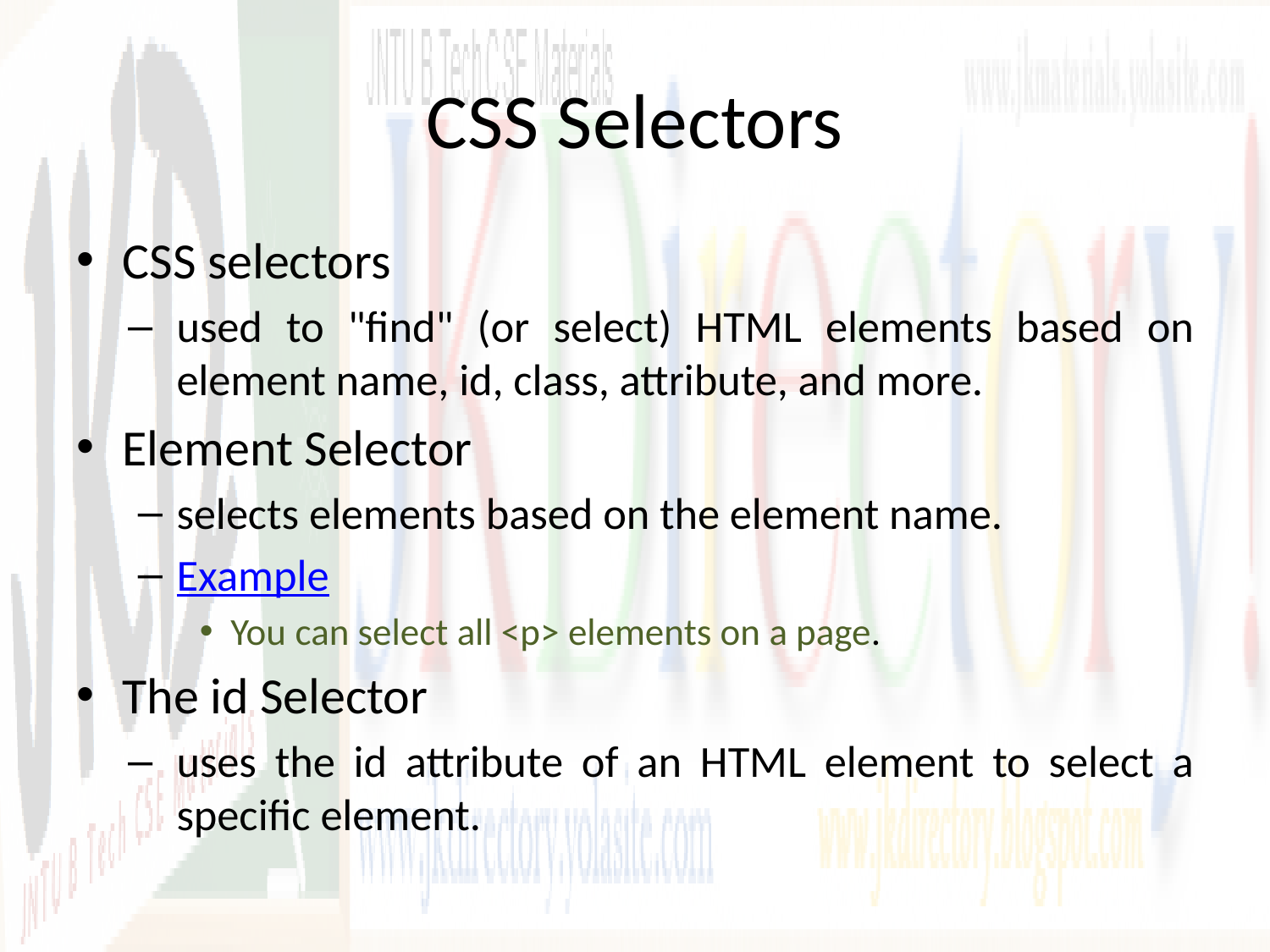

# CSS Selectors
CSS selectors
used to "find" (or select) HTML elements based on element name, id, class, attribute, and more.
Element Selector
selects elements based on the element name.
Example
You can select all <p> elements on a page.
The id Selector
uses the id attribute of an HTML element to select a specific element.